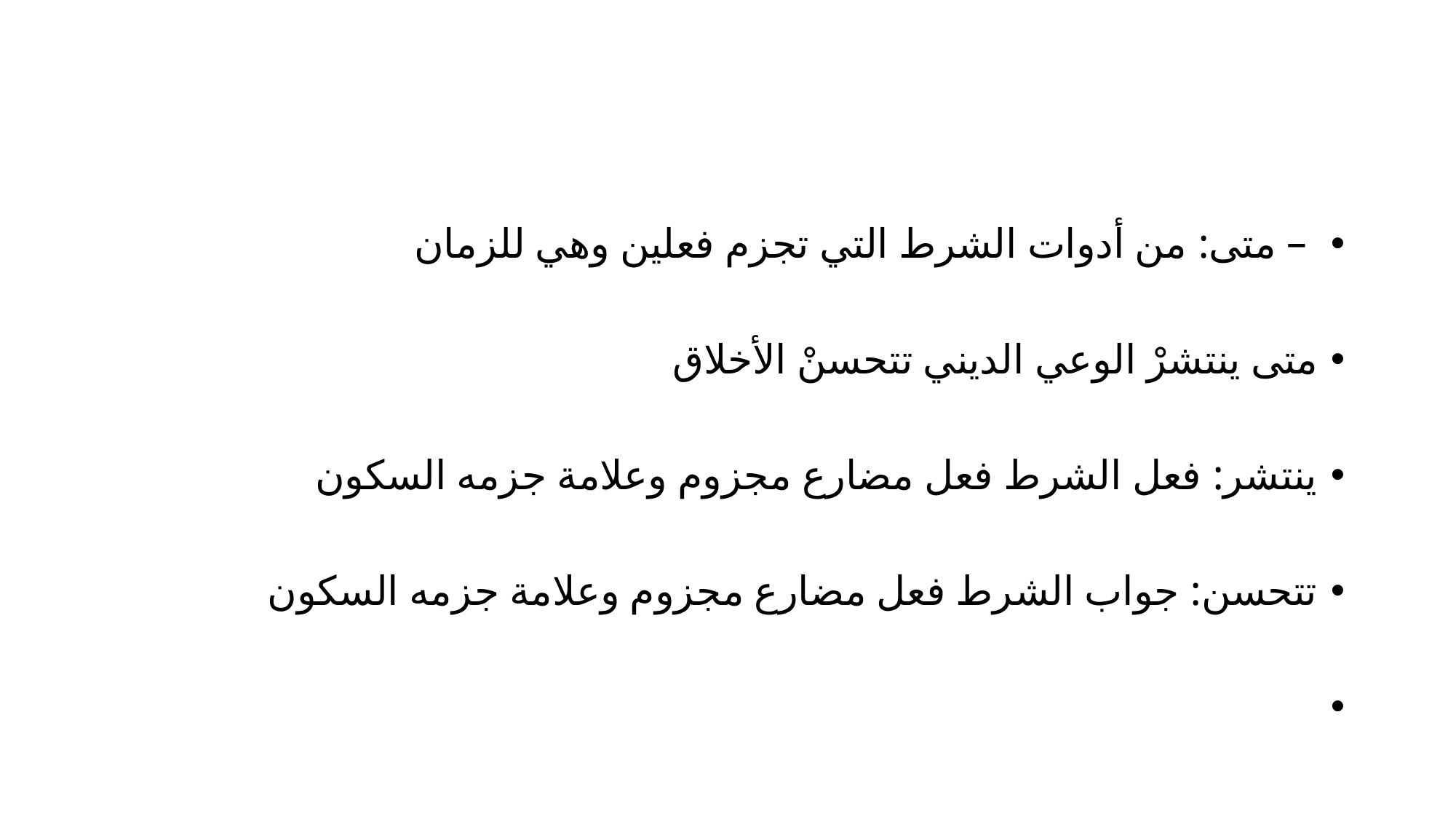

#
 – متى: من أدوات الشرط التي تجزم فعلين وهي للزمان

متى ينتشرْ الوعي الديني تتحسنْ الأخلاق

ينتشر: فعل الشرط فعل مضارع مجزوم وعلامة جزمه السكون

تتحسن: جواب الشرط فعل مضارع مجزوم وعلامة جزمه السكون